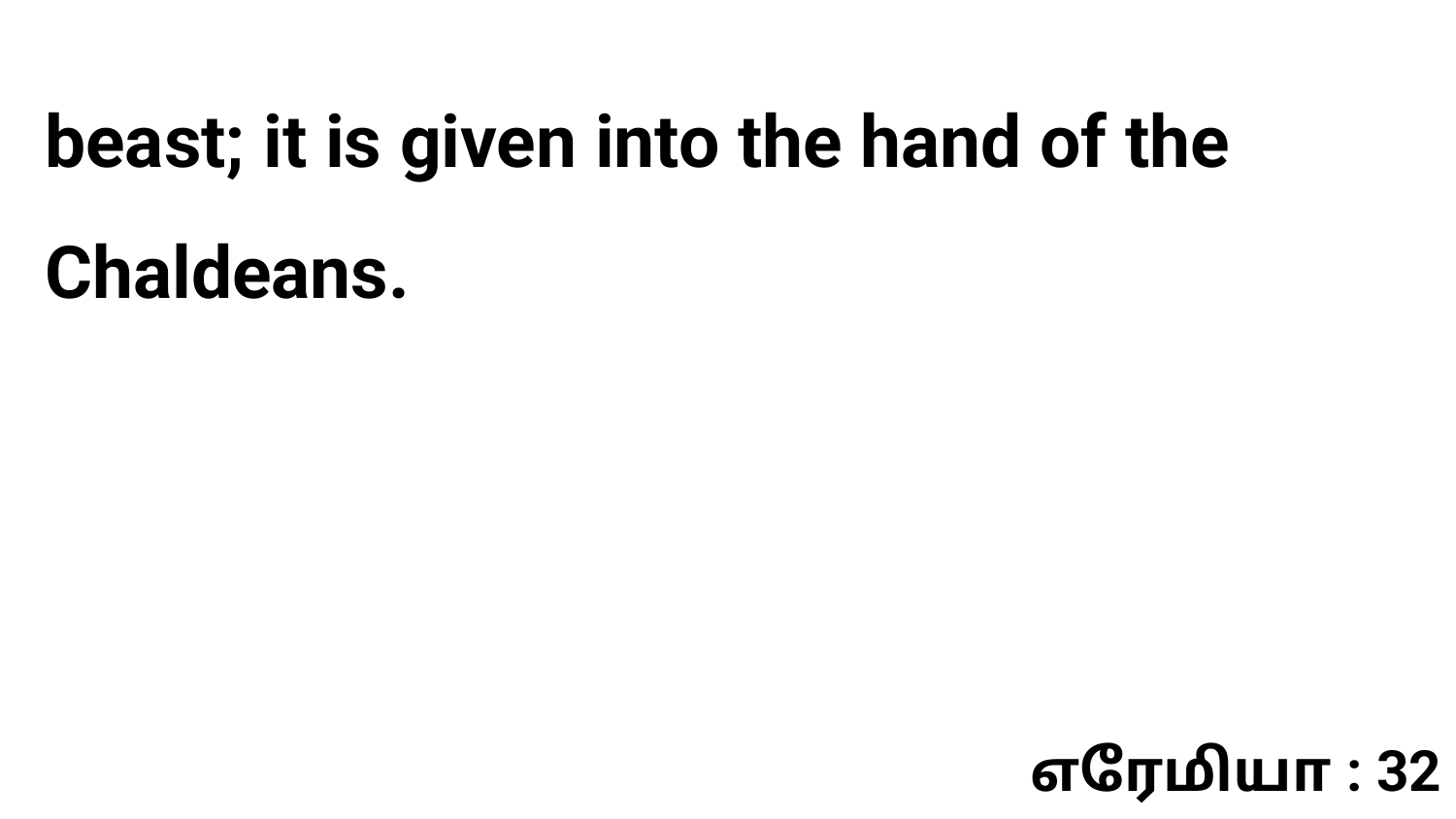

beast; it is given into the hand of the Chaldeans.
எரேமியா : 32